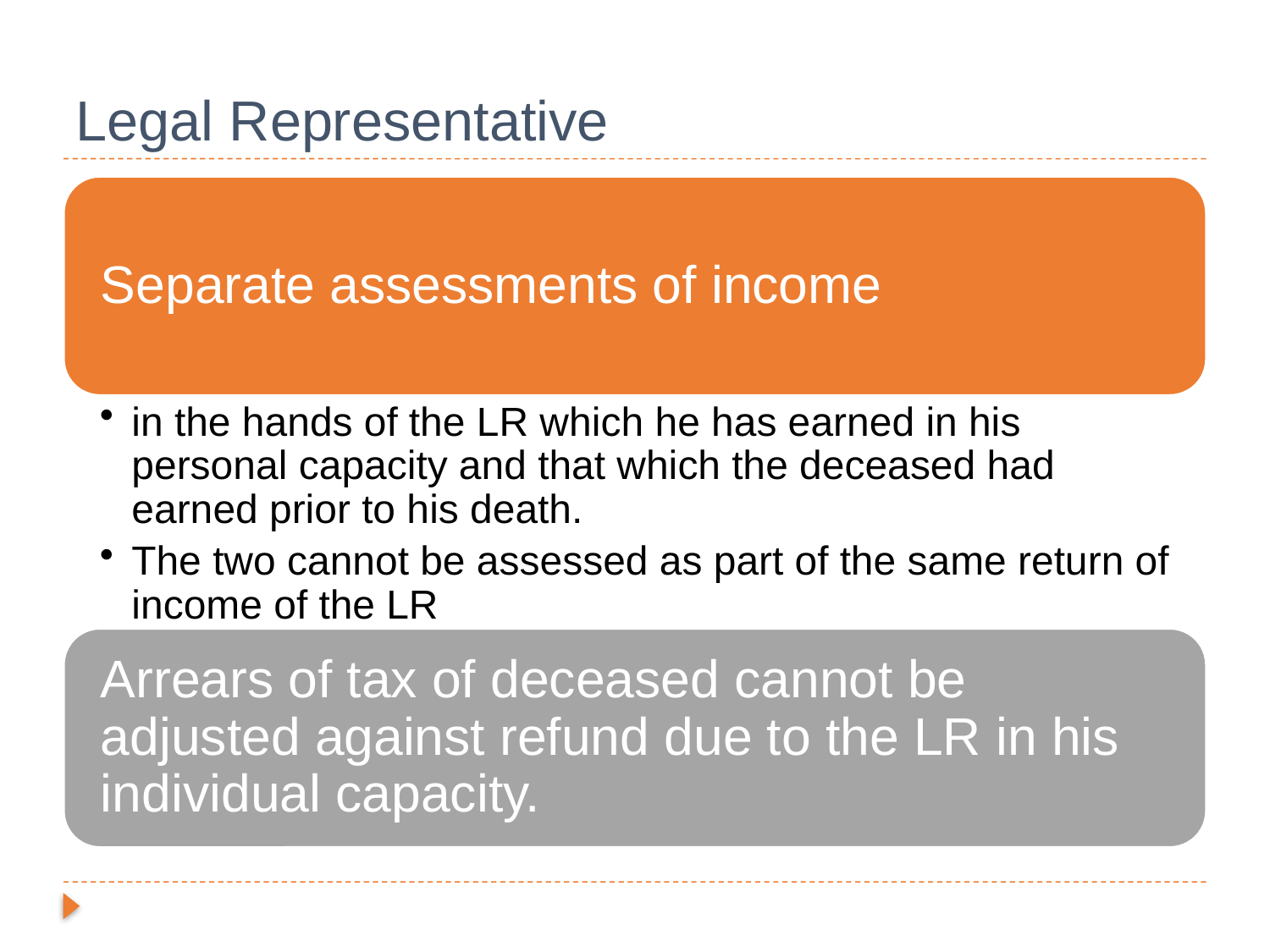

# Legal Representative
Separate assessments of income
in the hands of the LR which he has earned in his personal capacity and that which the deceased had earned prior to his death.
The two cannot be assessed as part of the same return of income of the LR
Arrears of tax of deceased cannot be adjusted against refund due to the LR in his individual capacity.